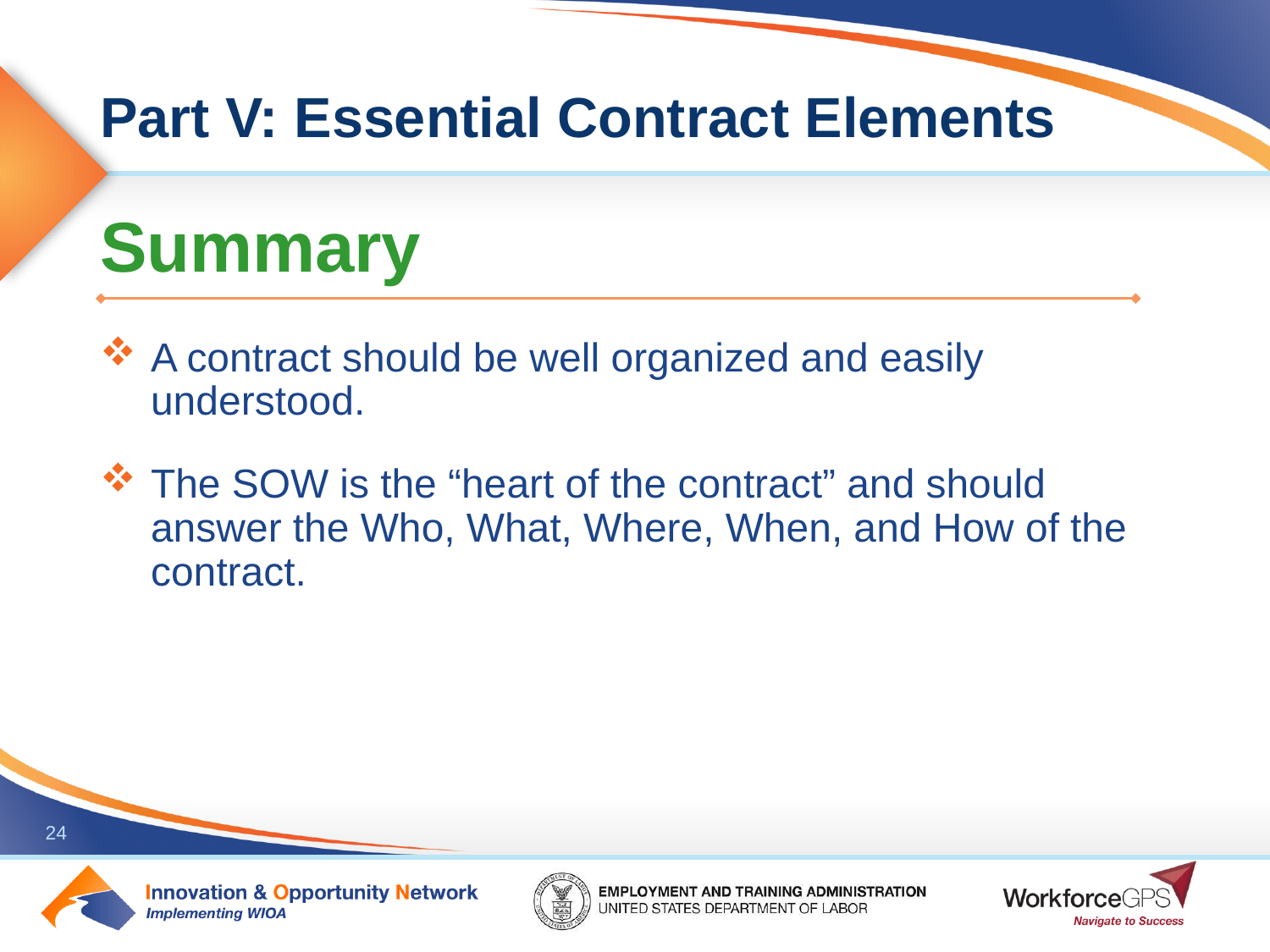

# Part V: Essential Contract Elements
Summary
A contract should be well organized and easily understood.
The SOW is the “heart of the contract” and should answer the Who, What, Where, When, and How of the contract.